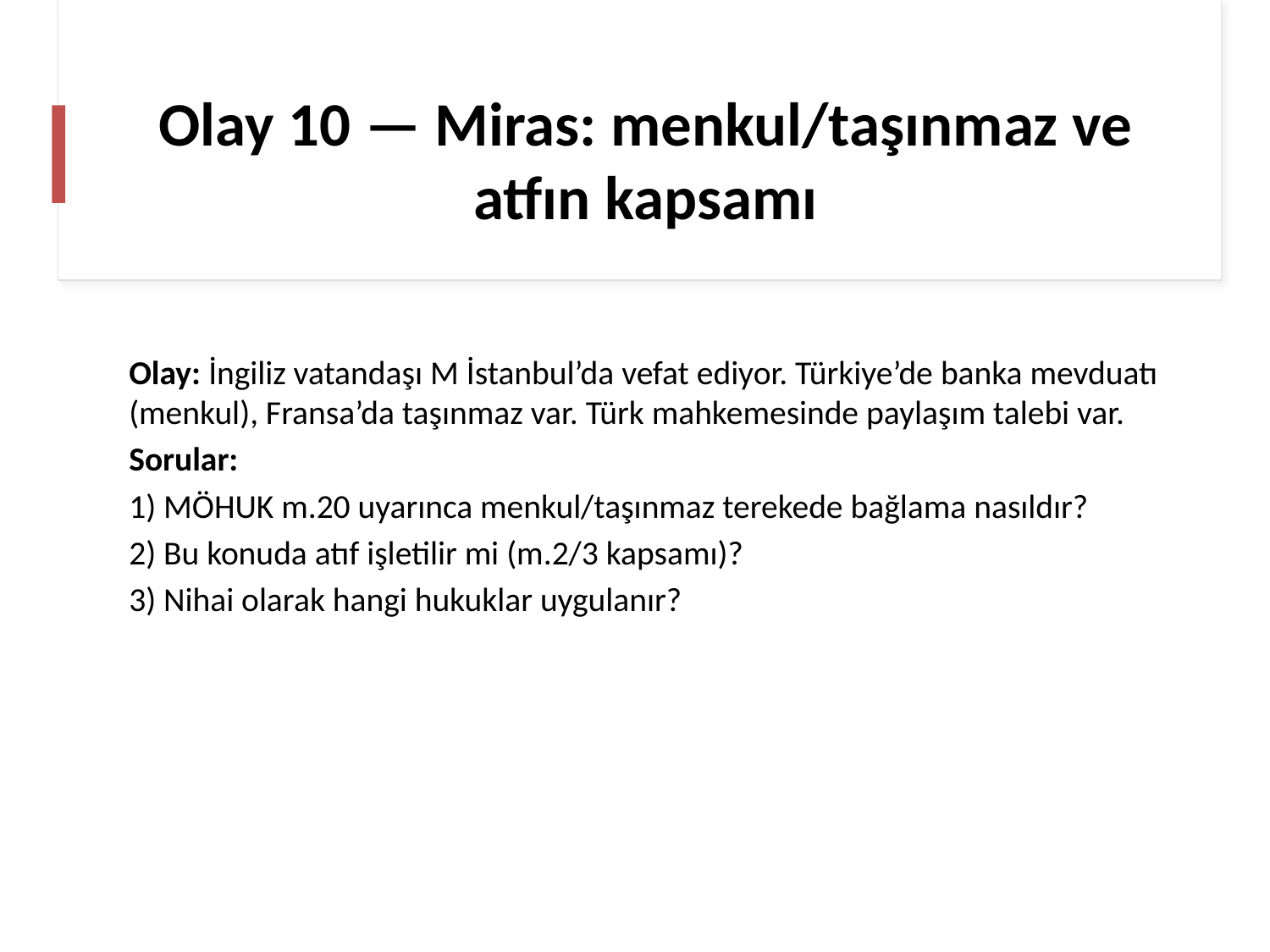

# Olay 10 — Miras: menkul/taşınmaz ve atfın kapsamı

Olay: İngiliz vatandaşı M İstanbul’da vefat ediyor. Türkiye’de banka mevduatı (menkul), Fransa’da taşınmaz var. Türk mahkemesinde paylaşım talebi var.
Sorular:
1) MÖHUK m.20 uyarınca menkul/taşınmaz terekede bağlama nasıldır?
2) Bu konuda atıf işletilir mi (m.2/3 kapsamı)?
3) Nihai olarak hangi hukuklar uygulanır?